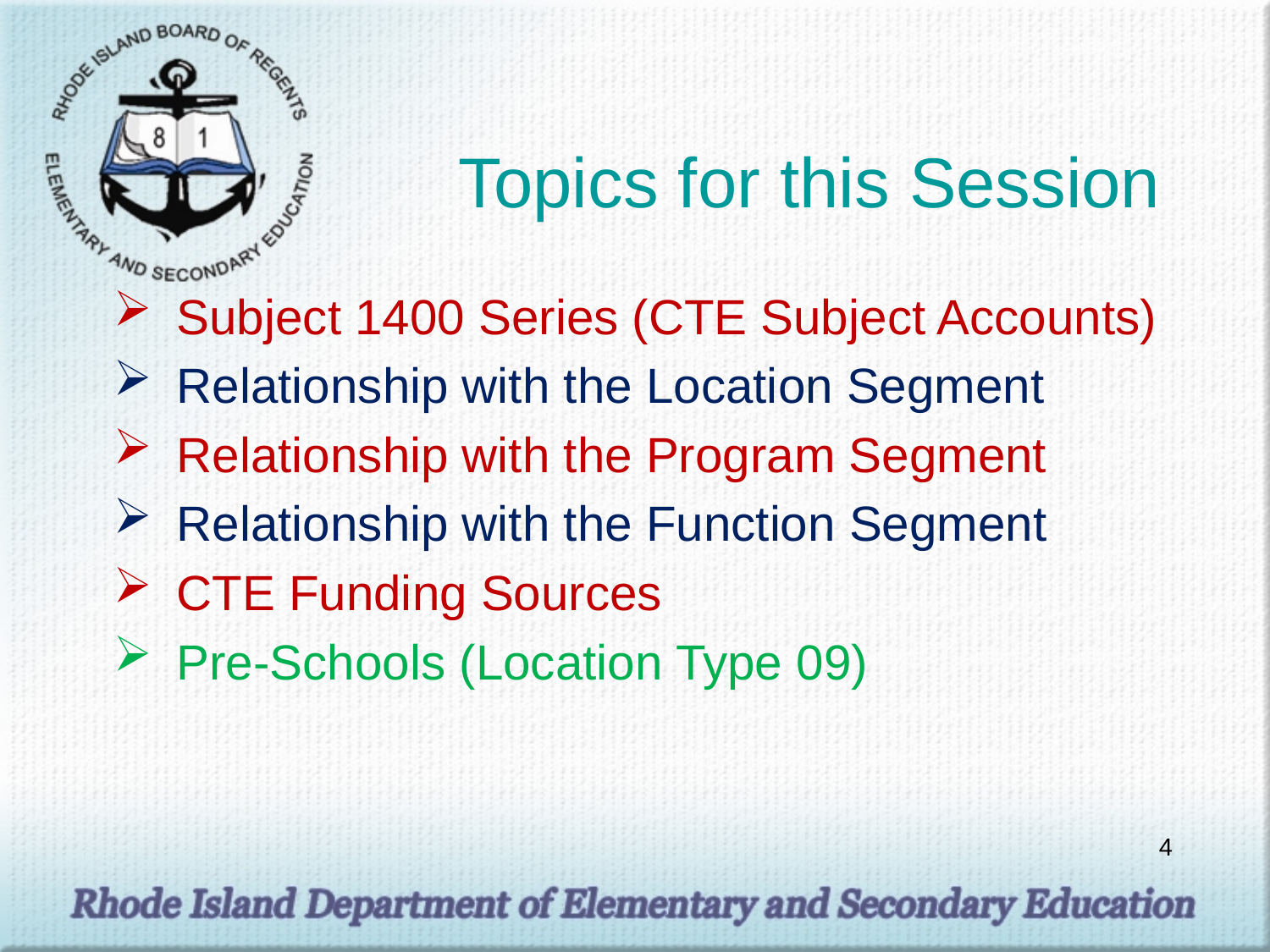

# Topics for this Session

Subject 1400 Series (CTE Subject Accounts)
Relationship with the Location Segment
Relationship with the Program Segment
Relationship with the Function Segment
CTE Funding Sources
Pre-Schools (Location Type 09)
4